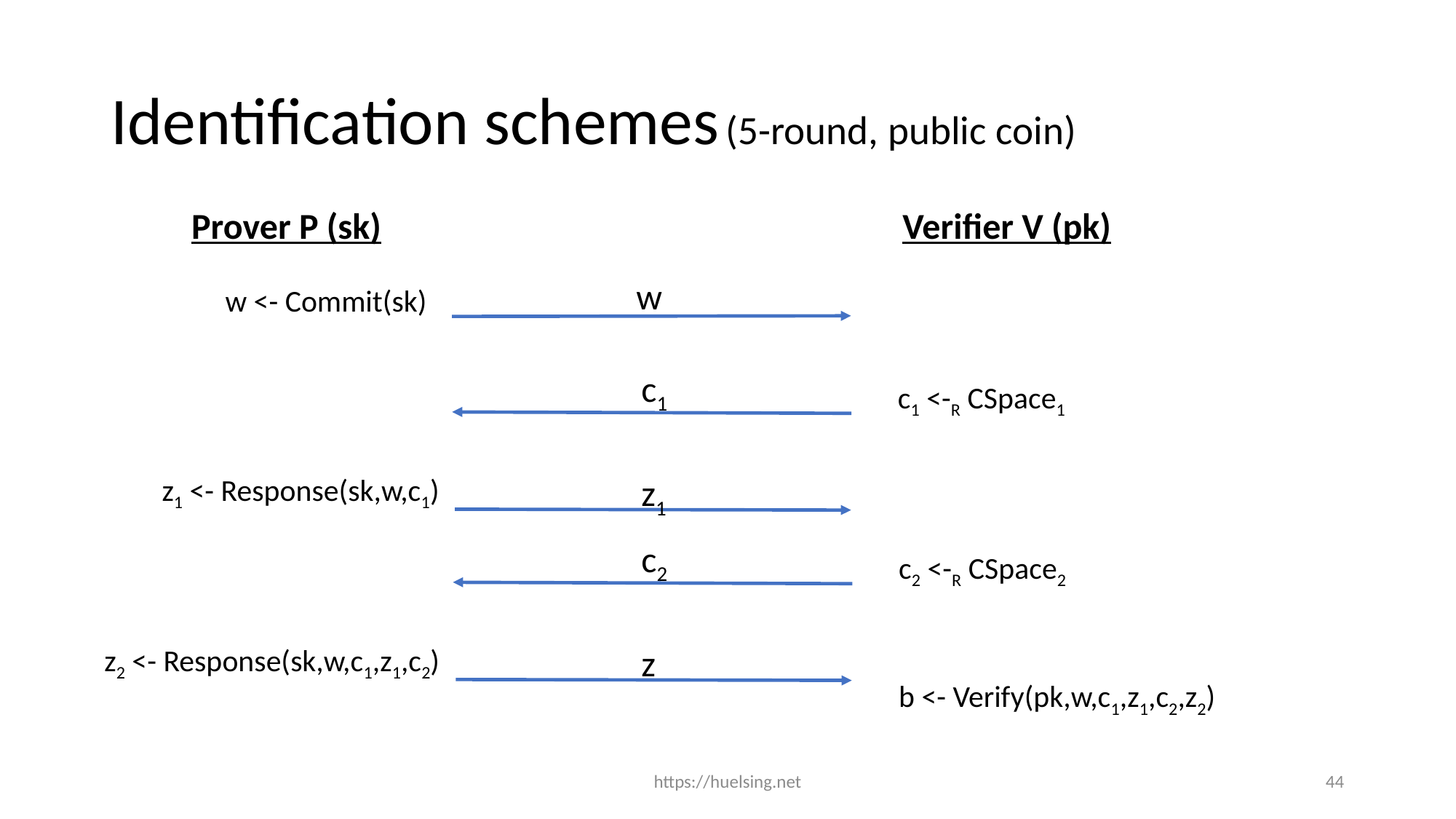

# Identification schemes (5-round, public coin)
Prover P (sk)
Verifier V (pk)
w
w <- Commit(sk)
c1
c1 <-R CSpace1
z1
z1 <- Response(sk,w,c1)
c2
c2 <-R CSpace2
z
z2 <- Response(sk,w,c1,z1,c2)
b <- Verify(pk,w,c1,z1,c2,z2)
https://huelsing.net
44